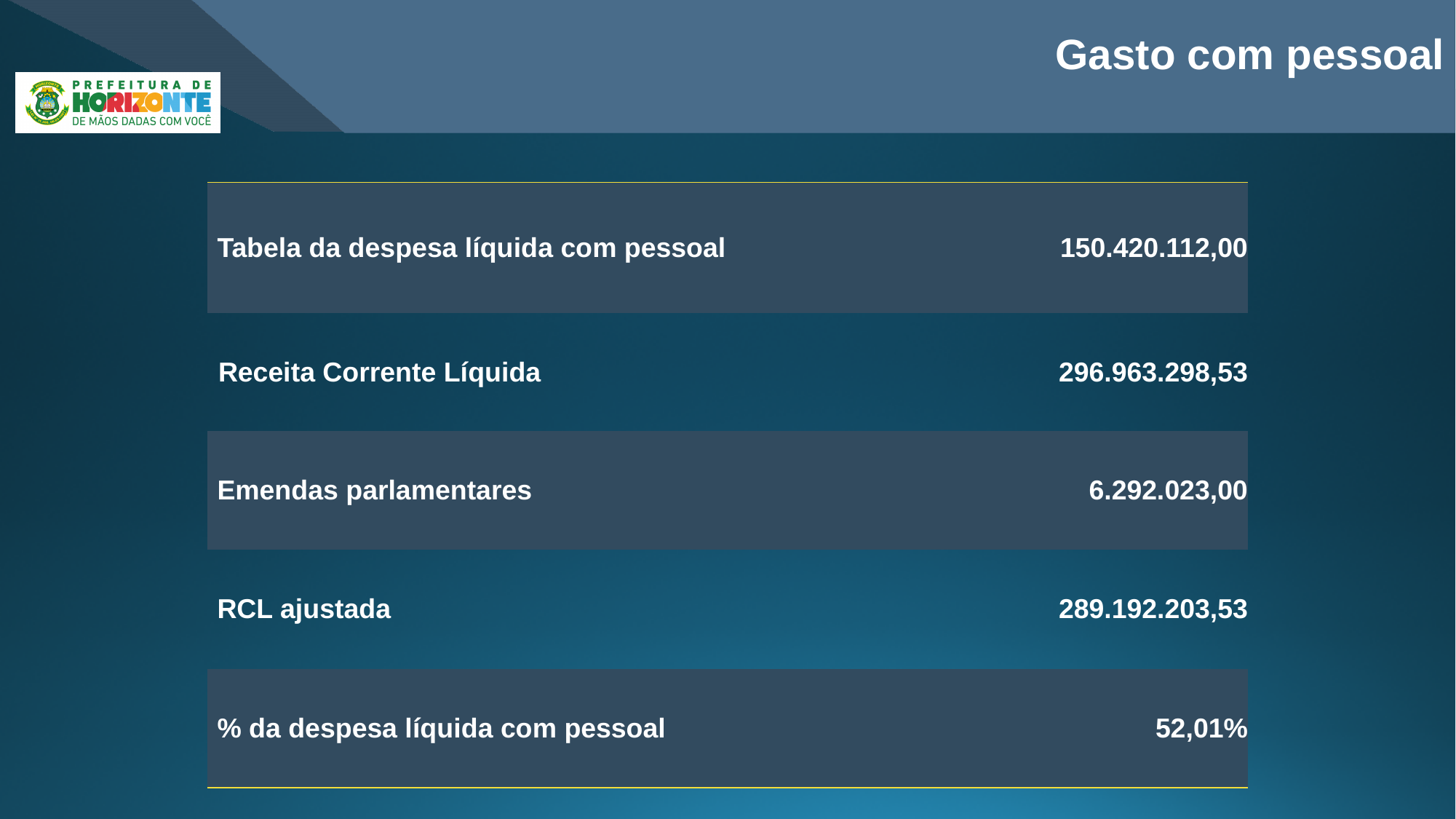

Gasto com pessoal
| Tabela da despesa líquida com pessoal | 150.420.112,00 |
| --- | --- |
| Receita Corrente Líquida | 296.963.298,53 |
| Emendas parlamentares | 6.292.023,00 |
| RCL ajustada | 289.192.203,53 |
| % da despesa líquida com pessoal | 52,01% |